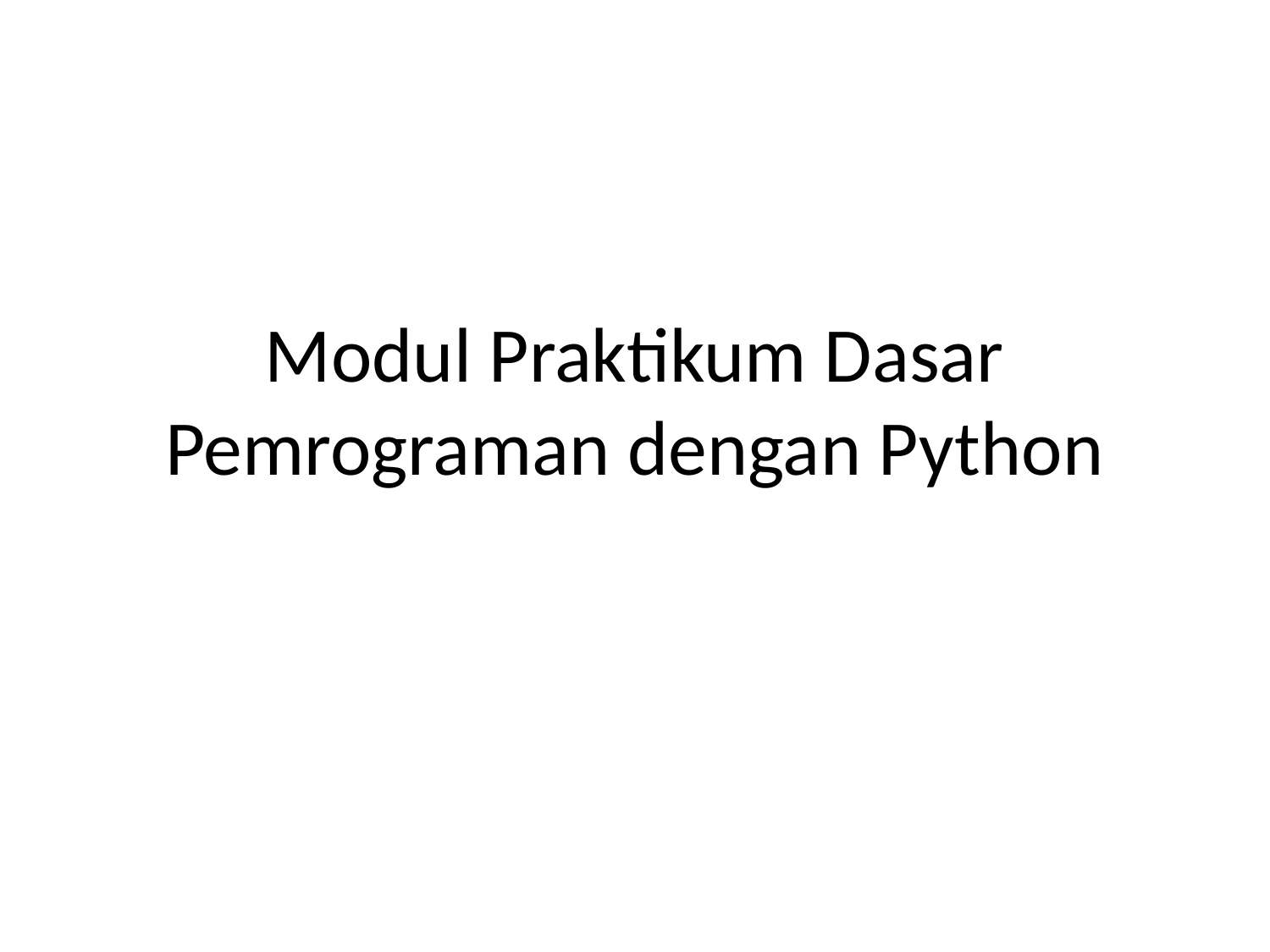

# Modul Praktikum Dasar Pemrograman dengan Python